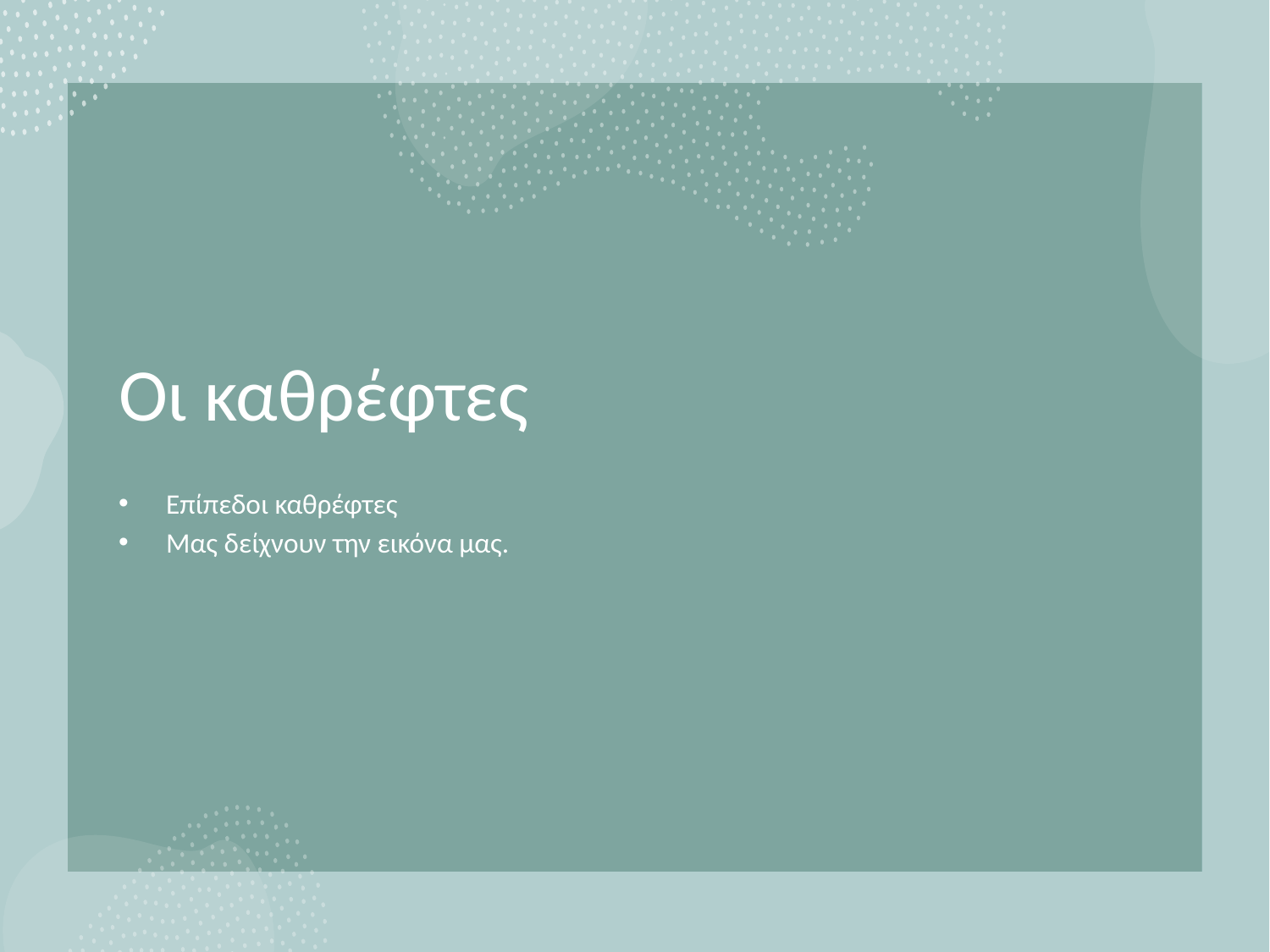

# Οι καθρέφτες
Επίπεδοι καθρέφτες
Μας δείχνουν την εικόνα μας.